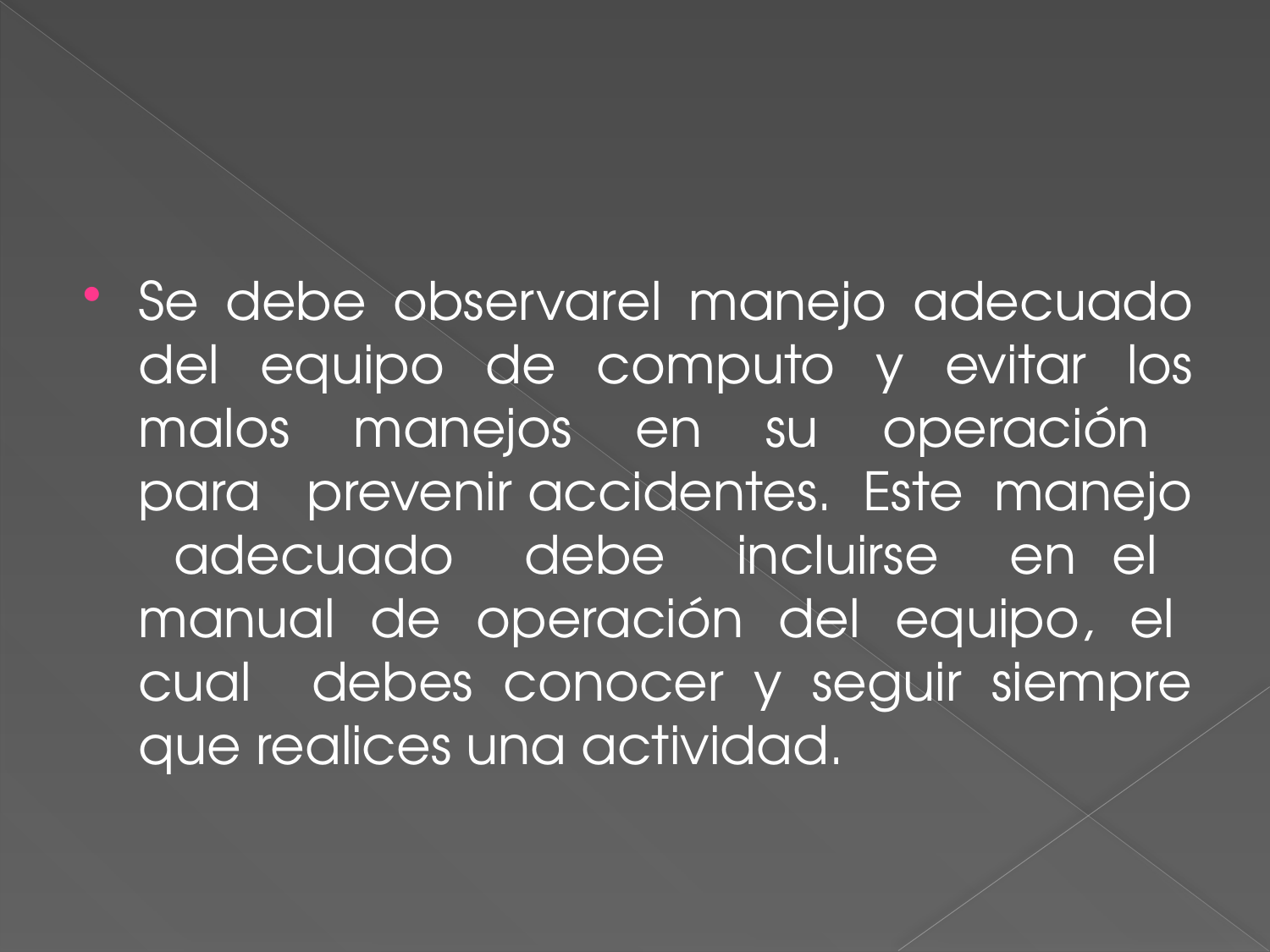

#
Se debe observarel manejo adecuado del equipo de computo y evitar los malos   manejos   en   su   operación   para   prevenir accidentes.  Este  manejo  adecuado  debe  incluirse  en el  manual  de  operación  del  equipo,  el  cual  debes conocer y seguir siempre que realices una actividad.